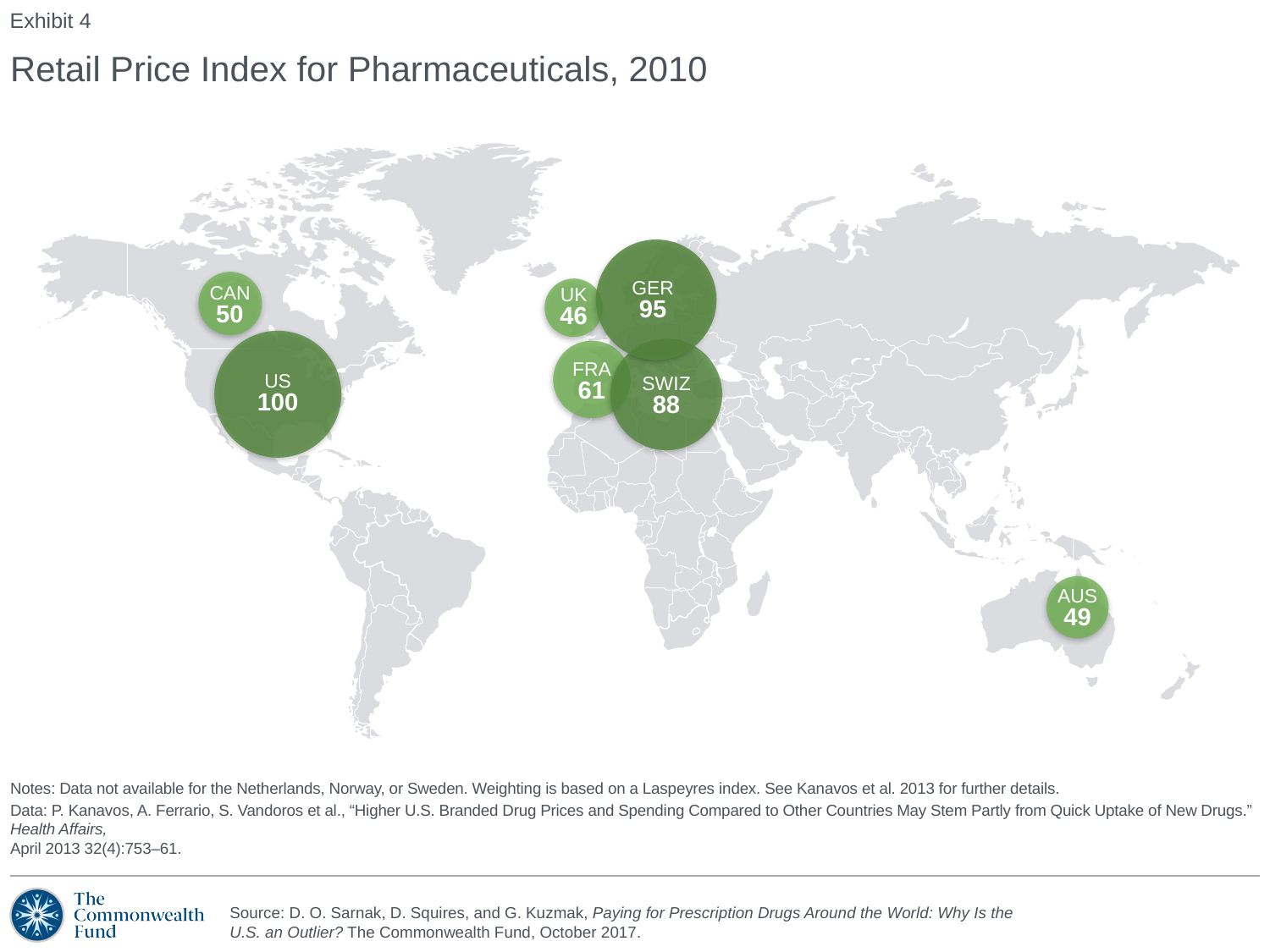

Exhibit 4
# Retail Price Index for Pharmaceuticals, 2010

GER
95
CAN
50
UK
46

FRA
61
US
100
SWIZ
88

AUS
49
Notes: Data not available for the Netherlands, Norway, or Sweden. Weighting is based on a Laspeyres index. See Kanavos et al. 2013 for further details.
Data: P. Kanavos, A. Ferrario, S. Vandoros et al., “Higher U.S. Branded Drug Prices and Spending Compared to Other Countries May Stem Partly from Quick Uptake of New Drugs.” Health Affairs,
April 2013 32(4):753–61.